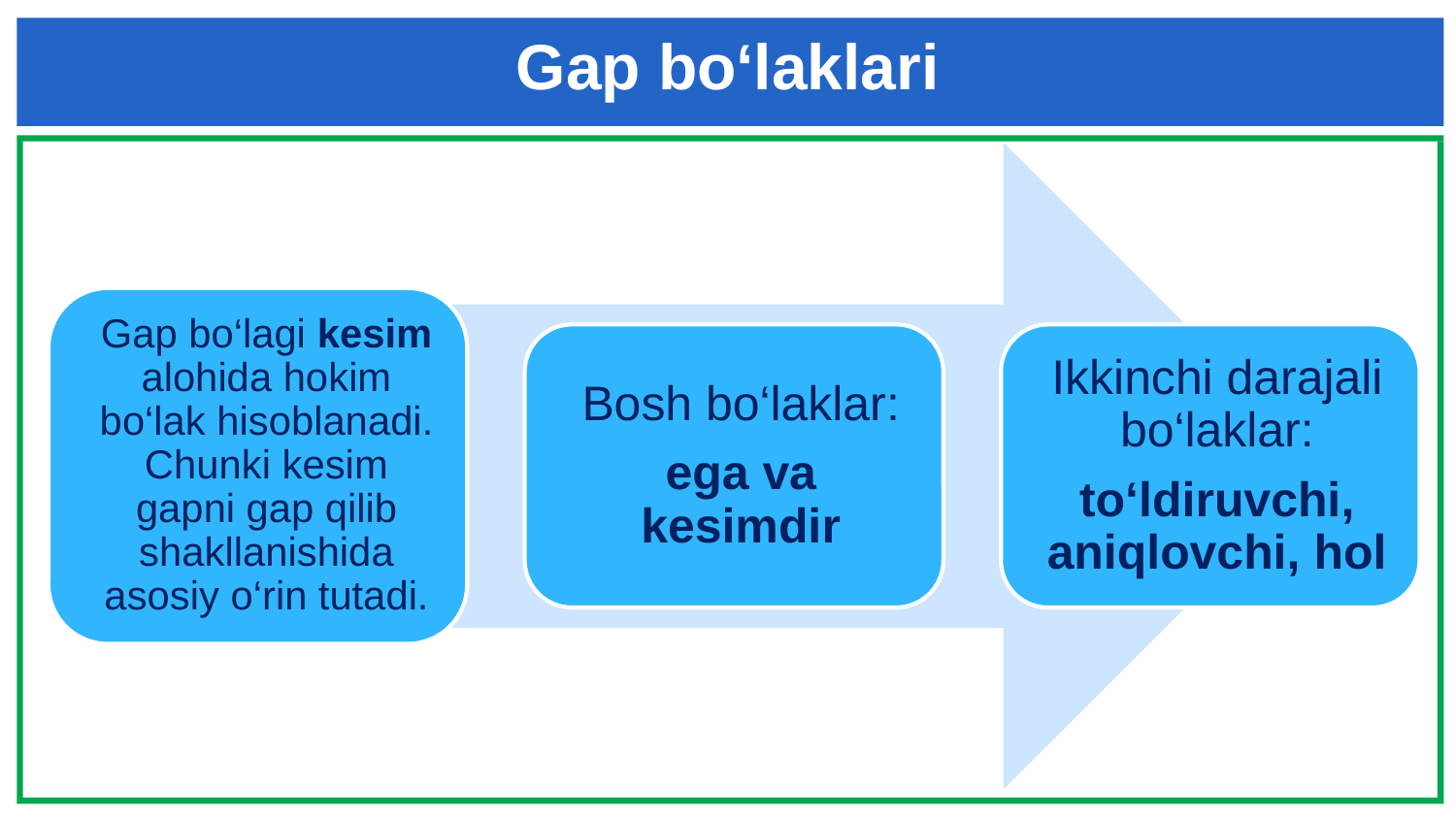

# Gap bo‘laklari
Gap bo‘lagi kesim alohida hokim bo‘lak hisoblanadi. Chunki kesim gapni gap qilib shakllanishida asosiy o‘rin tutadi.
Bosh bo‘laklar:
ega va kesimdir
Ikkinchi darajali bo‘laklar:
to‘ldiruvchi, aniqlovchi, hol